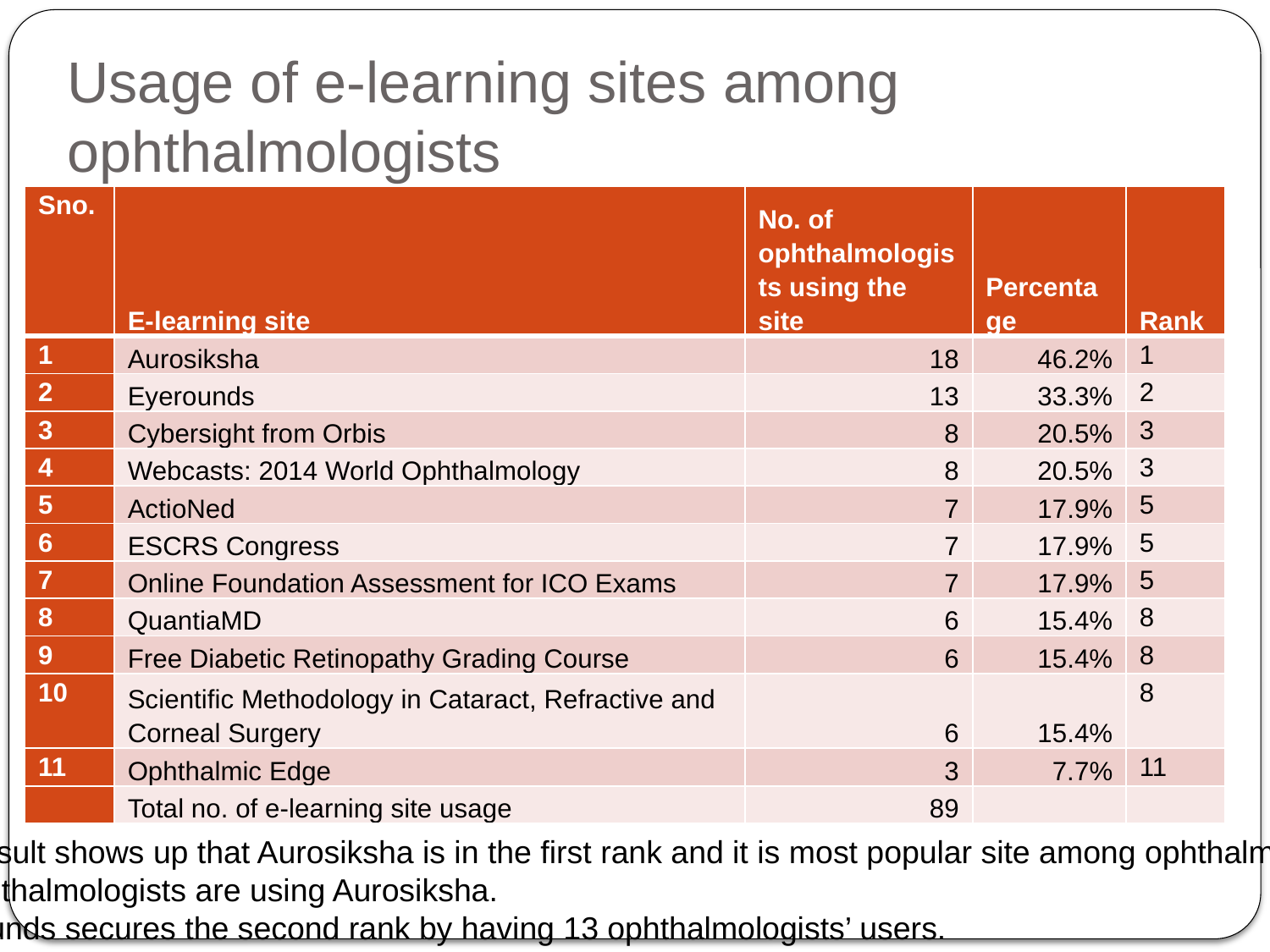

# Usage of e-learning sites among ophthalmologists
| Sno. | E-learning site | No. of ophthalmologists using the site | Percentage | Rank |
| --- | --- | --- | --- | --- |
| 1 | Aurosiksha | 18 | 46.2% | 1 |
| 2 | Eyerounds | 13 | 33.3% | 2 |
| 3 | Cybersight from Orbis | 8 | 20.5% | 3 |
| 4 | Webcasts: 2014 World Ophthalmology | 8 | 20.5% | 3 |
| 5 | ActioNed | 7 | 17.9% | 5 |
| 6 | ESCRS Congress | 7 | 17.9% | 5 |
| 7 | Online Foundation Assessment for ICO Exams | 7 | 17.9% | 5 |
| 8 | QuantiaMD | 6 | 15.4% | 8 |
| 9 | Free Diabetic Retinopathy Grading Course | 6 | 15.4% | 8 |
| 10 | Scientific Methodology in Cataract, Refractive and Corneal Surgery | 6 | 15.4% | 8 |
| 11 | Ophthalmic Edge | 3 | 7.7% | 11 |
|  | Total no. of e-learning site usage | 89 |  |  |
The result shows up that Aurosiksha is in the first rank and it is most popular site among ophthalmologists.
18 ophthalmologists are using Aurosiksha.
Eyerounds secures the second rank by having 13 ophthalmologists’ users.